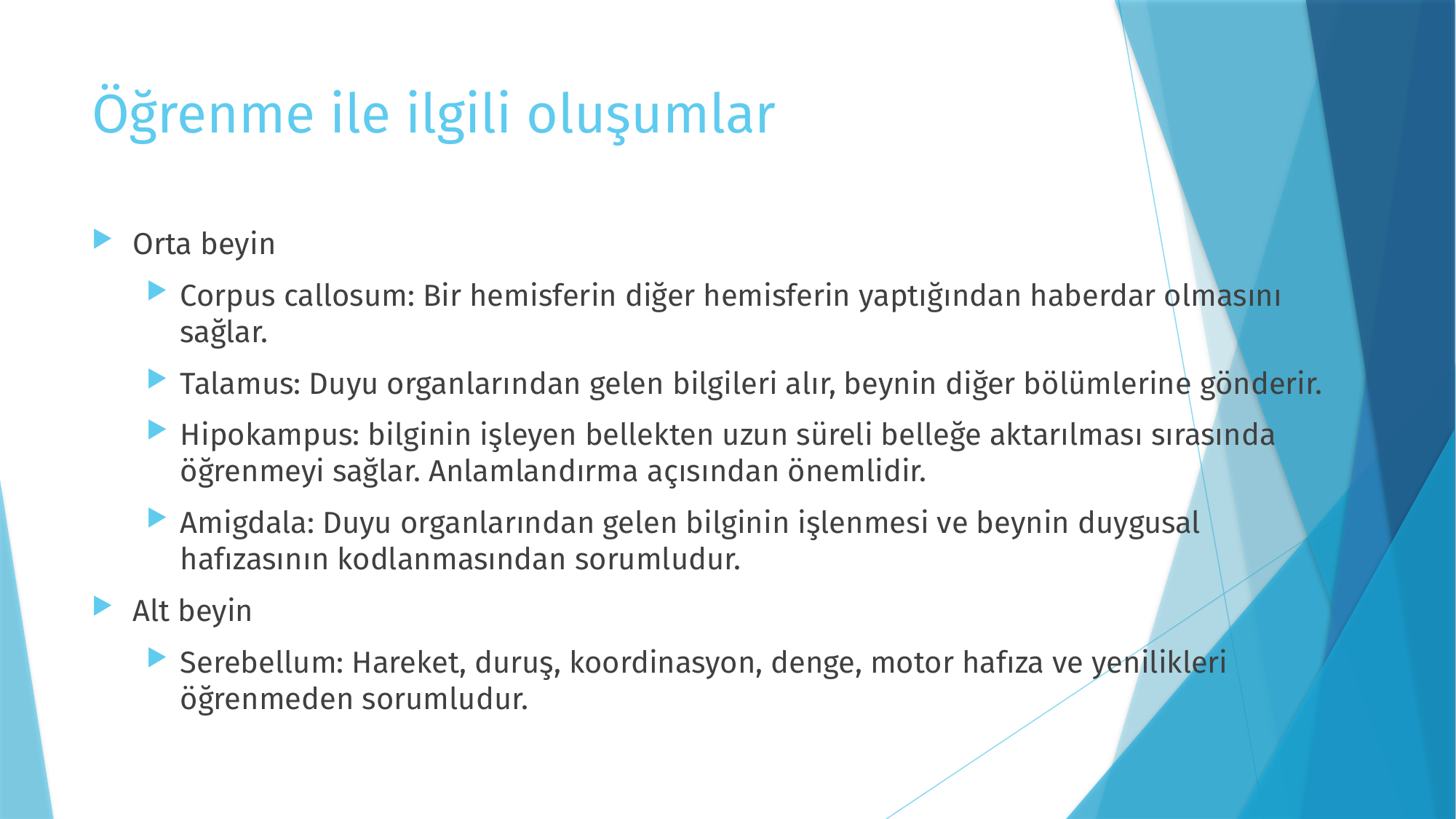

# Öğrenme ile ilgili oluşumlar
Orta beyin
Corpus callosum: Bir hemisferin diğer hemisferin yaptığından haberdar olmasını sağlar.
Talamus: Duyu organlarından gelen bilgileri alır, beynin diğer bölümlerine gönderir.
Hipokampus: bilginin işleyen bellekten uzun süreli belleğe aktarılması sırasında öğrenmeyi sağlar. Anlamlandırma açısından önemlidir.
Amigdala: Duyu organlarından gelen bilginin işlenmesi ve beynin duygusal hafızasının kodlanmasından sorumludur.
Alt beyin
Serebellum: Hareket, duruş, koordinasyon, denge, motor hafıza ve yenilikleri öğrenmeden sorumludur.